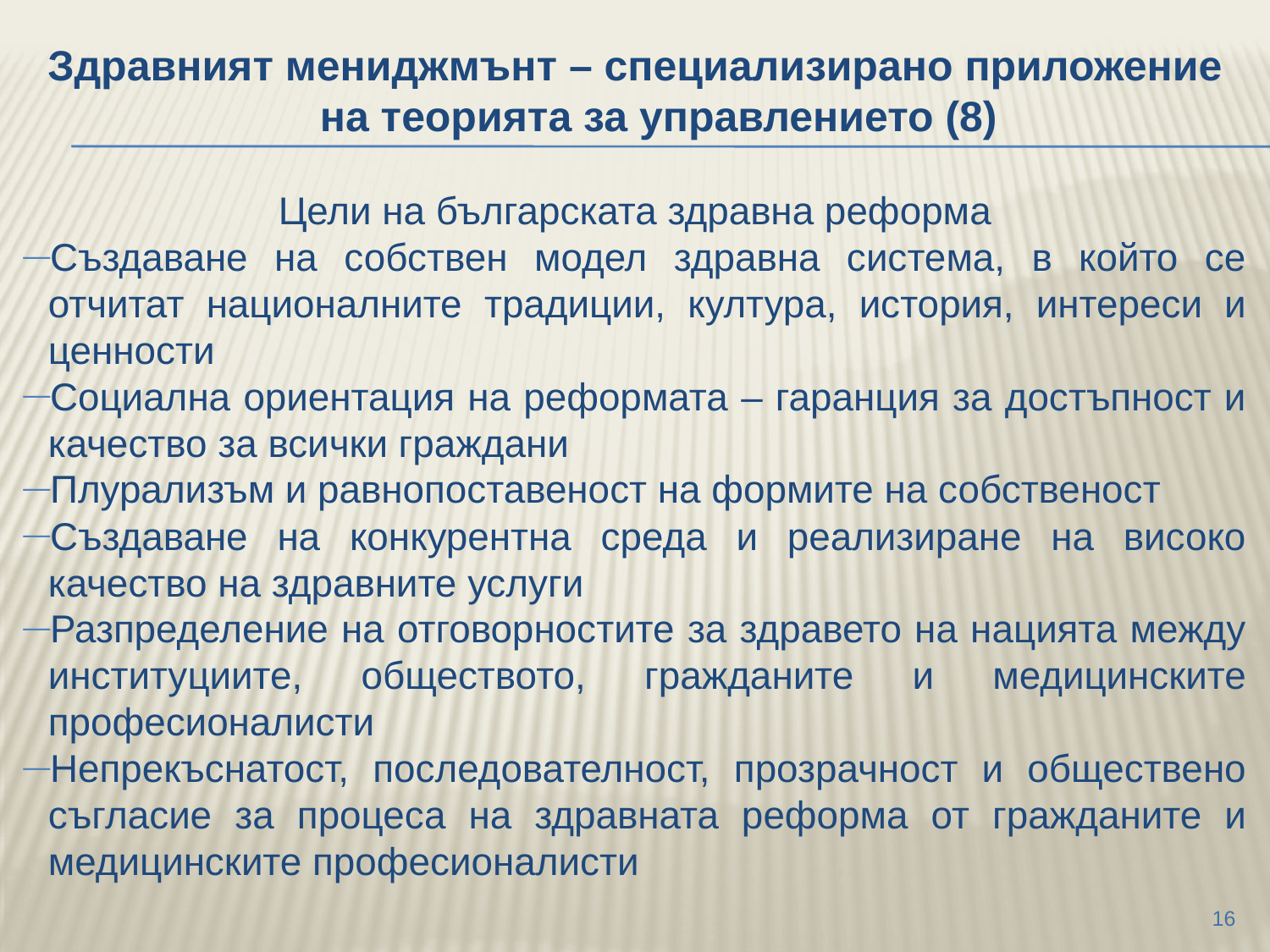

Здравният мениджмънт – специализирано приложение на теорията за управлението (8)

Цели на българската здравна реформа
Създаване на собствен модел здравна система, в който се отчитат националните традиции, култура, история, интереси и ценности
Социална ориентация на реформата – гаранция за достъпност и качество за всички граждани
Плурализъм и равнопоставеност на формите на собственост
Създаване на конкурентна среда и реализиране на високо качество на здравните услуги
Разпределение на отговорностите за здравето на нацията между институциите, обществото, гражданите и медицинските професионалисти
Непрекъснатост, последователност, прозрачност и обществено съгласие за процеса на здравната реформа от гражданите и медицинските професионалисти
16